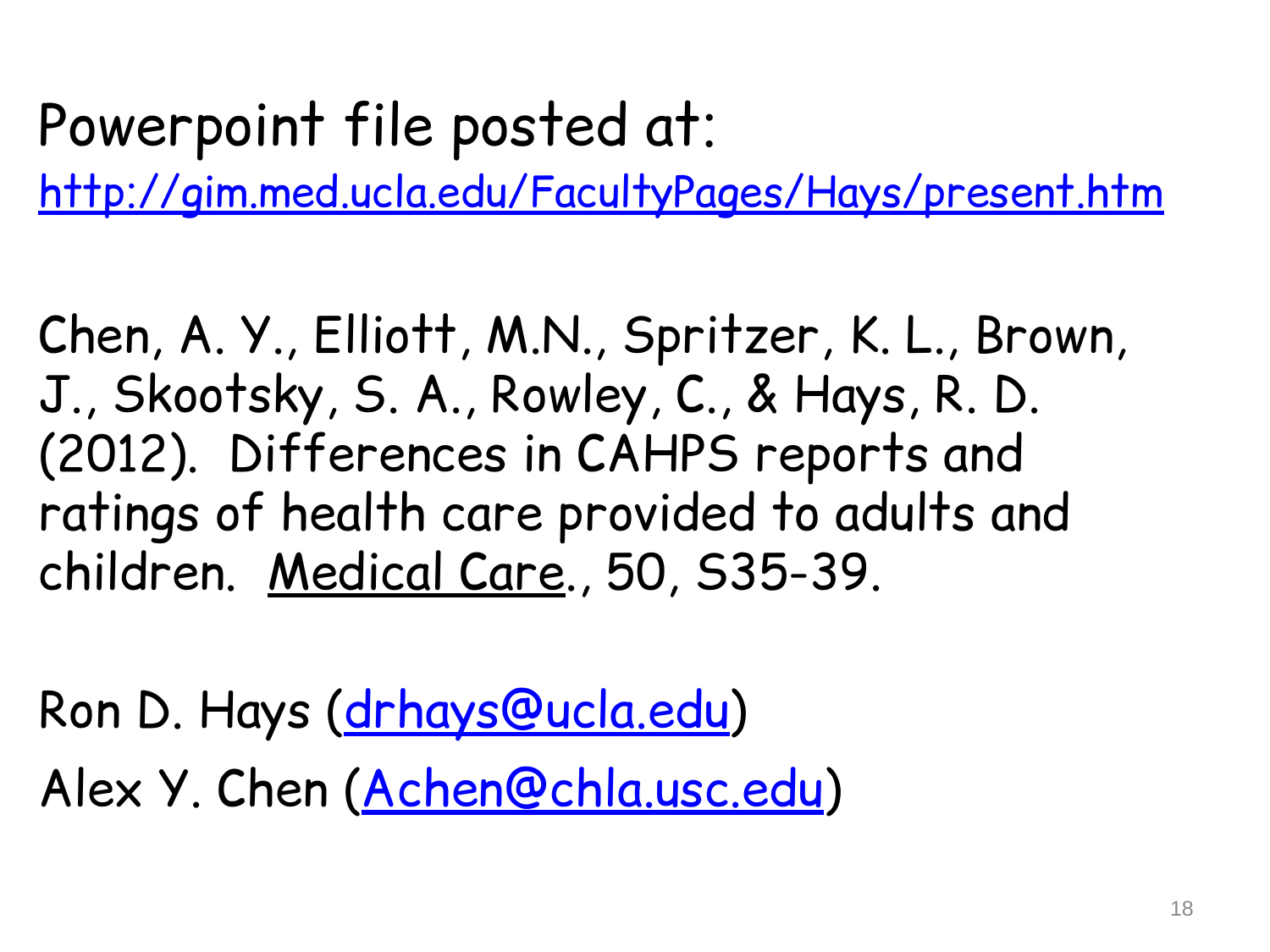

Powerpoint file posted at:
http://gim.med.ucla.edu/FacultyPages/Hays/present.htm

Chen, A. Y., Elliott, M.N., Spritzer, K. L., Brown, J., Skootsky, S. A., Rowley, C., & Hays, R. D.  (2012).  Differences in CAHPS reports and ratings of health care provided to adults and children.  Medical Care., 50, S35-39.

Ron D. Hays (drhays@ucla.edu)
Alex Y. Chen (Achen@chla.usc.edu)

18